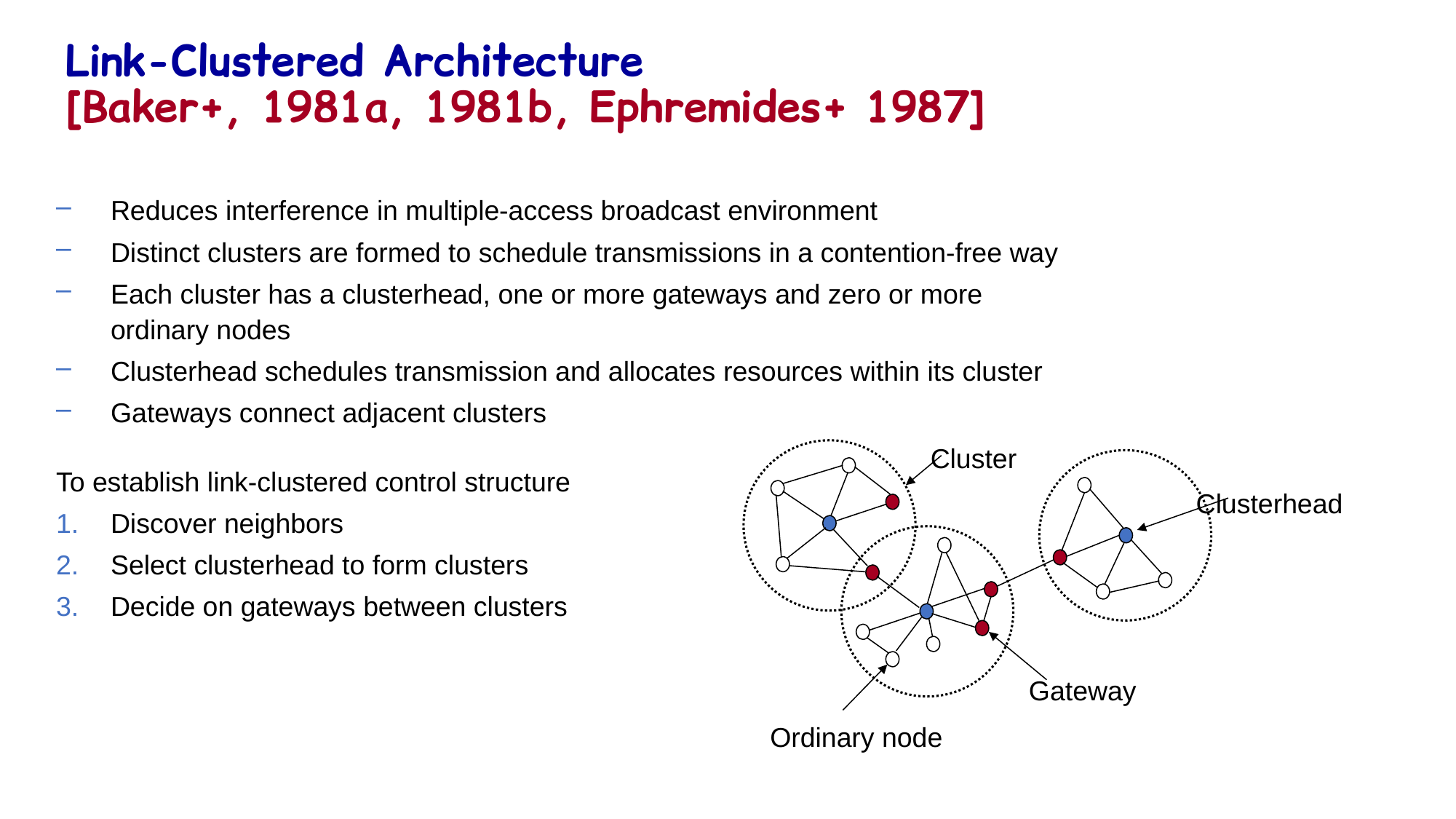

Link-Clustered Architecture
[Baker+, 1981a, 1981b, Ephremides+ 1987]

Reduces interference in multiple-access broadcast environment
Distinct clusters are formed to schedule transmissions in a contention-free way
Each cluster has a clusterhead, one or more gateways and zero or more ordinary nodes
Clusterhead schedules transmission and allocates resources within its cluster
Gateways connect adjacent clusters

To establish link-clustered control structure
Discover neighbors
Select clusterhead to form clusters
Decide on gateways between clusters
Cluster

Clusterhead

Gateway
Ordinary node